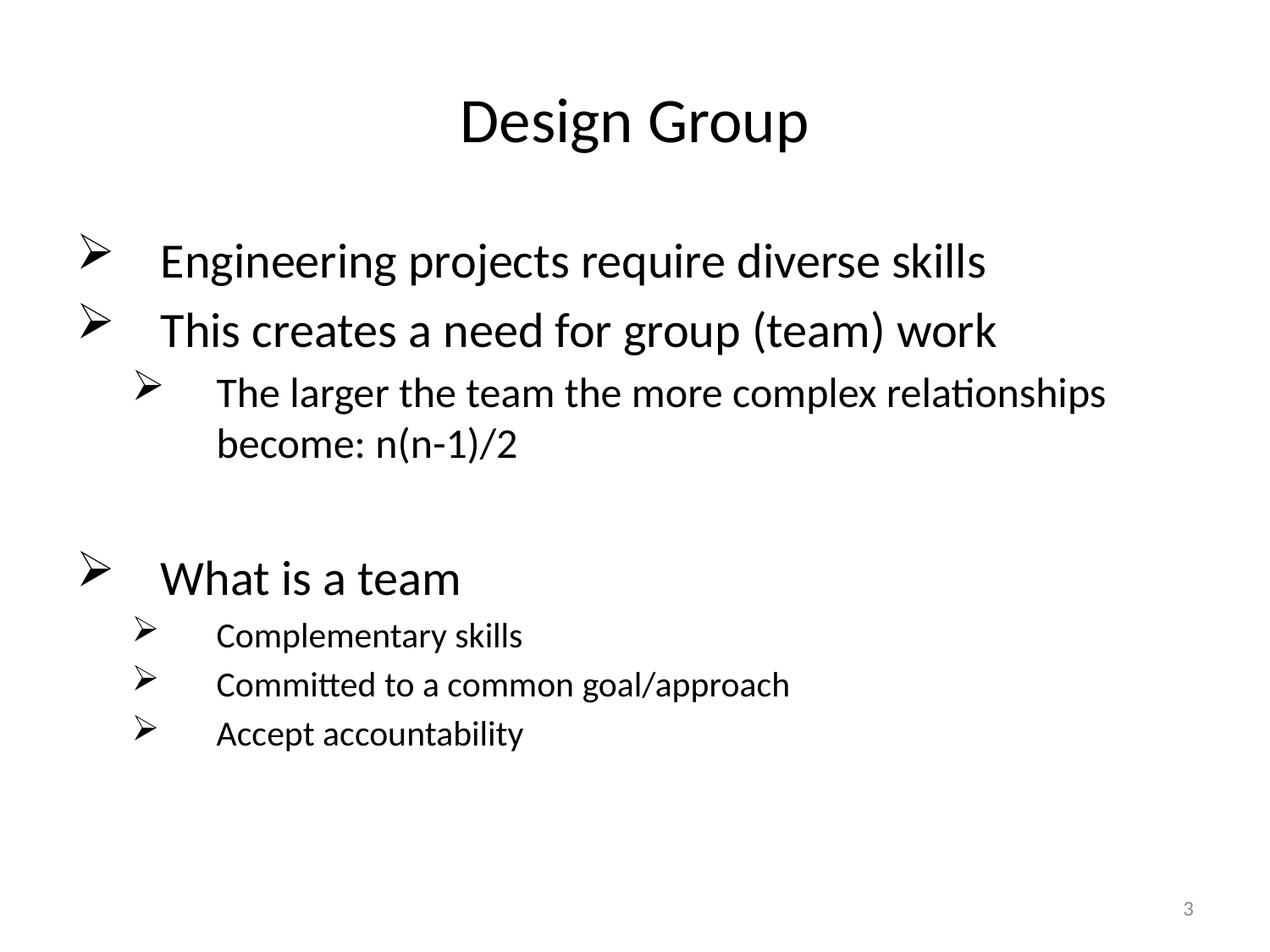

# Design Group
Engineering projects require diverse skills
This creates a need for group (team) work
The larger the team the more complex relationships become: n(n-1)/2

What is a team
Complementary skills
Committed to a common goal/approach
Accept accountability
3